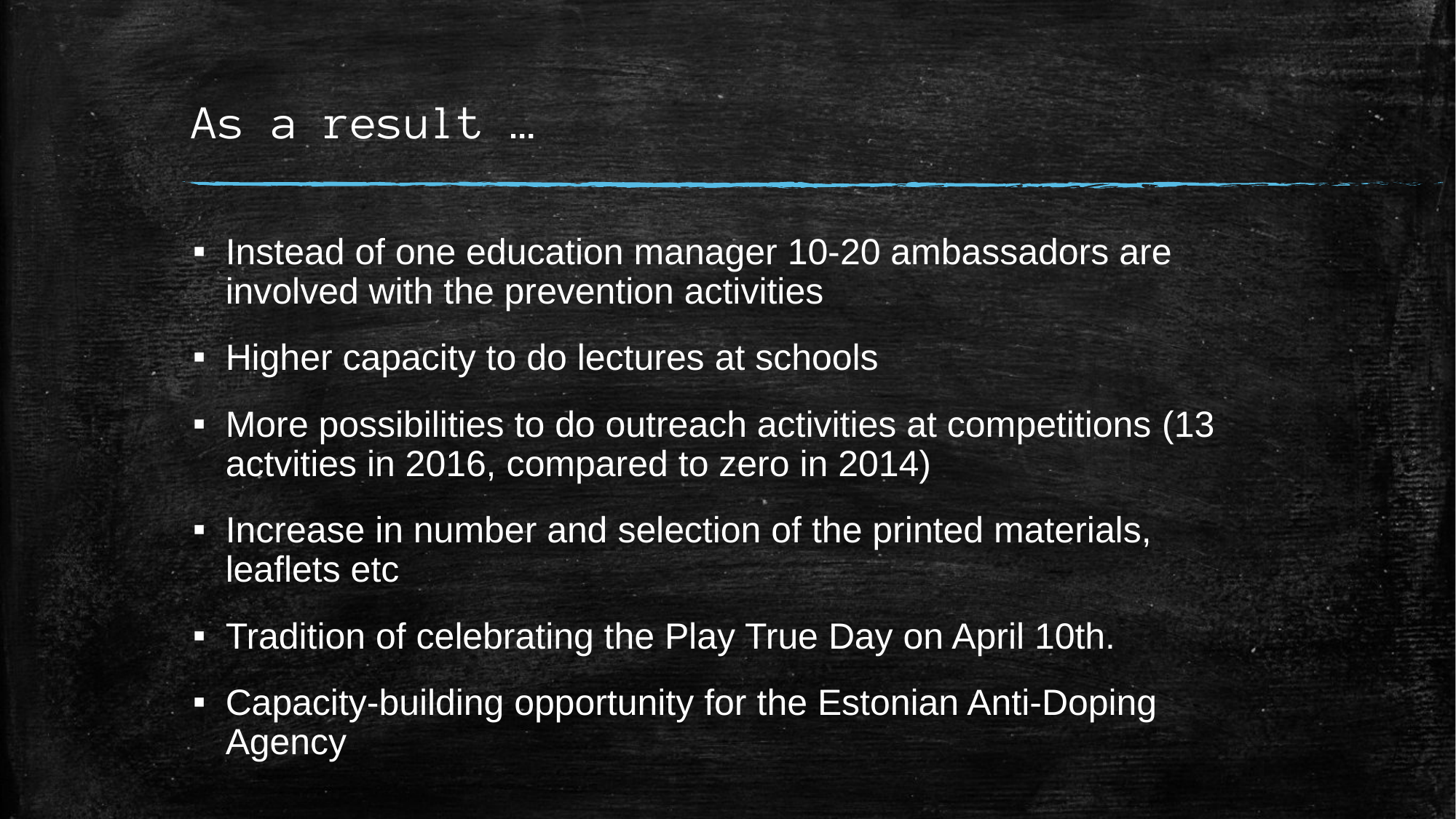

# As a result …
Instead of one education manager 10-20 ambassadors are involved with the prevention activities
Higher capacity to do lectures at schools
More possibilities to do outreach activities at competitions (13 actvities in 2016, compared to zero in 2014)
Increase in number and selection of the printed materials, leaflets etc
Tradition of celebrating the Play True Day on April 10th.
Capacity-building opportunity for the Estonian Anti-Doping Agency